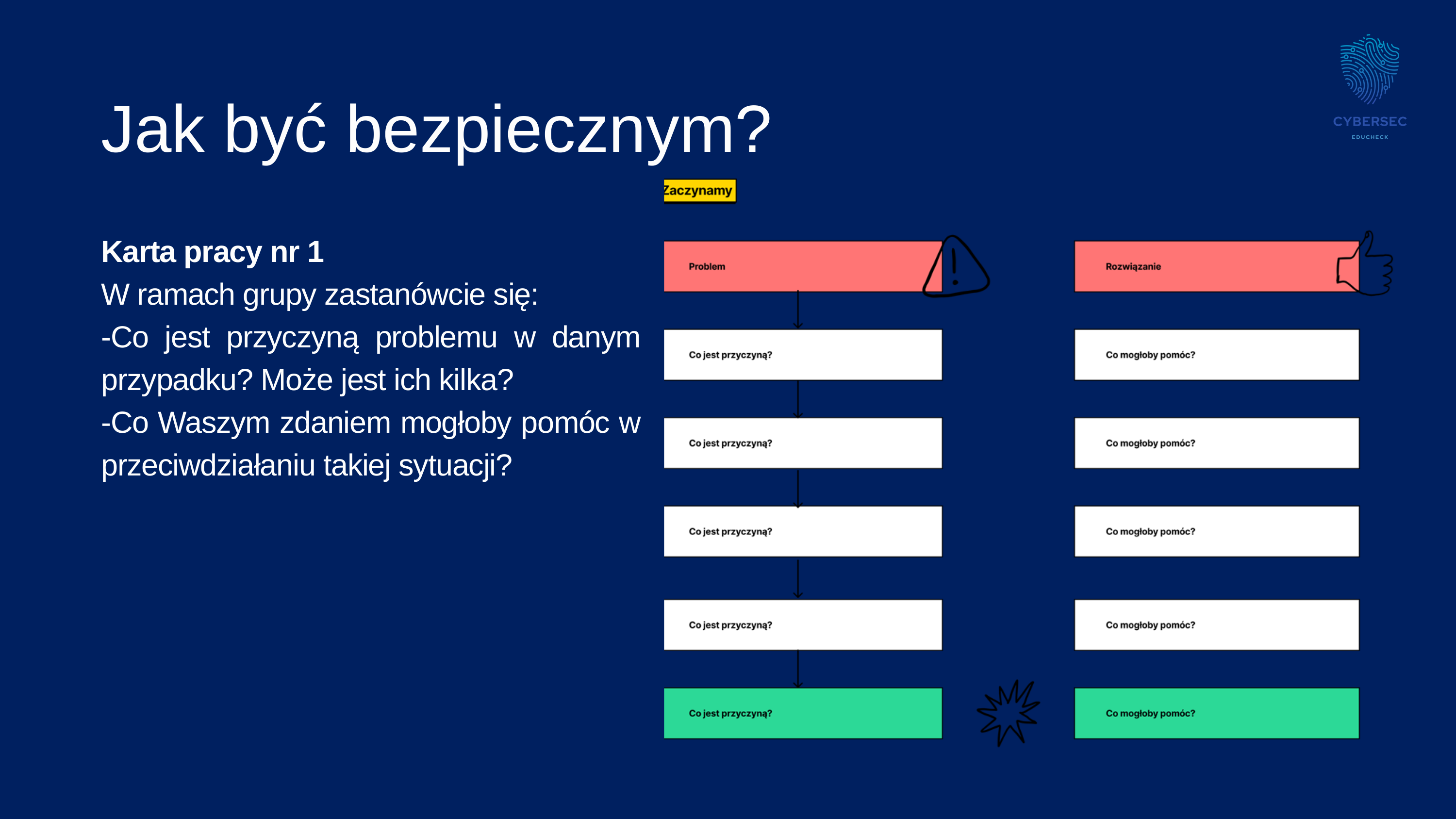

Jak być bezpiecznym?

Karta pracy nr 1
W ramach grupy zastanówcie się:
-Co jest przyczyną problemu w danym przypadku? Może jest ich kilka?
-Co Waszym zdaniem mogłoby pomóc w przeciwdziałaniu takiej sytuacji?